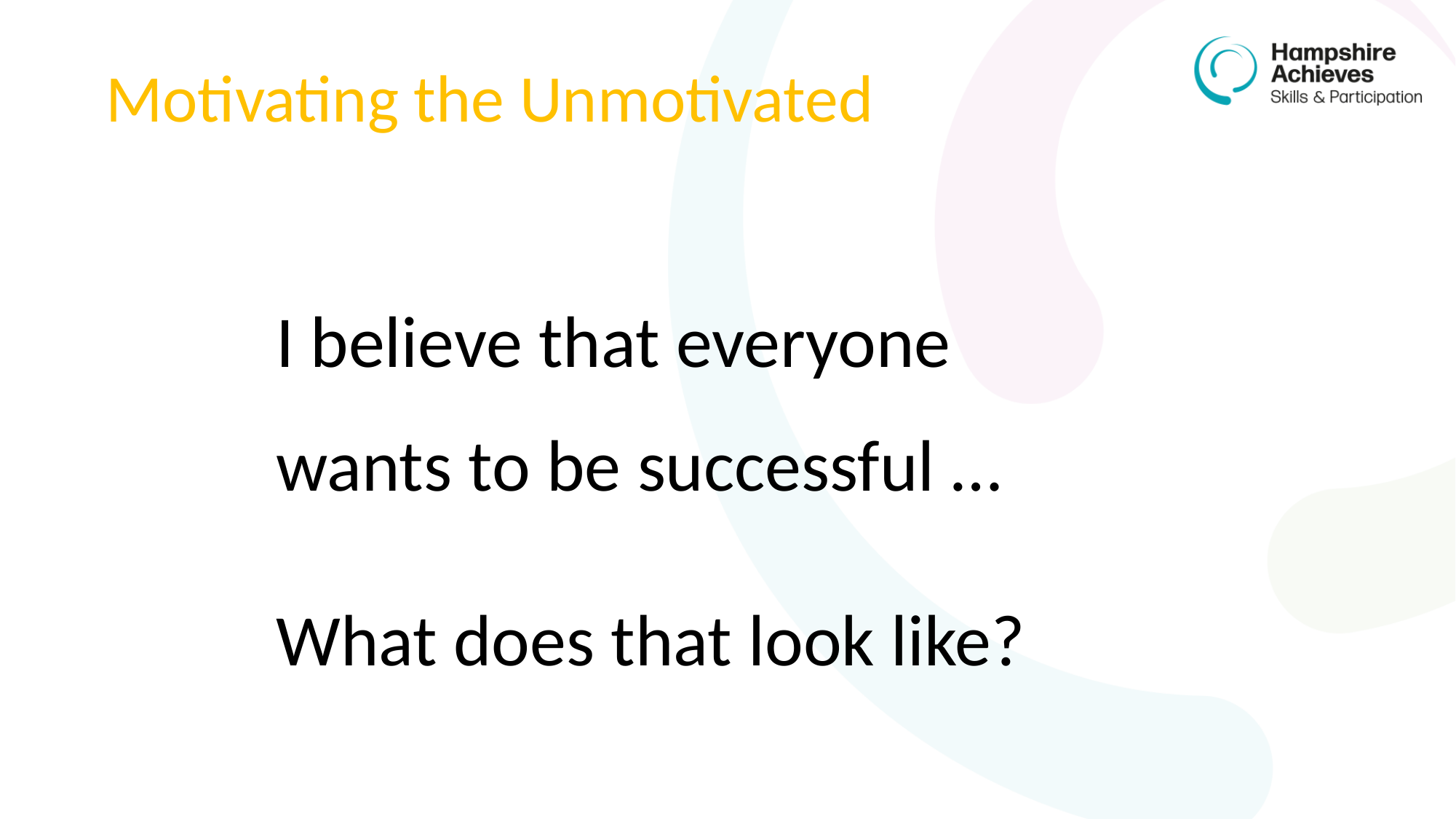

# Motivating the Unmotivated
I believe that everyone
wants to be successful …

What does that look like?